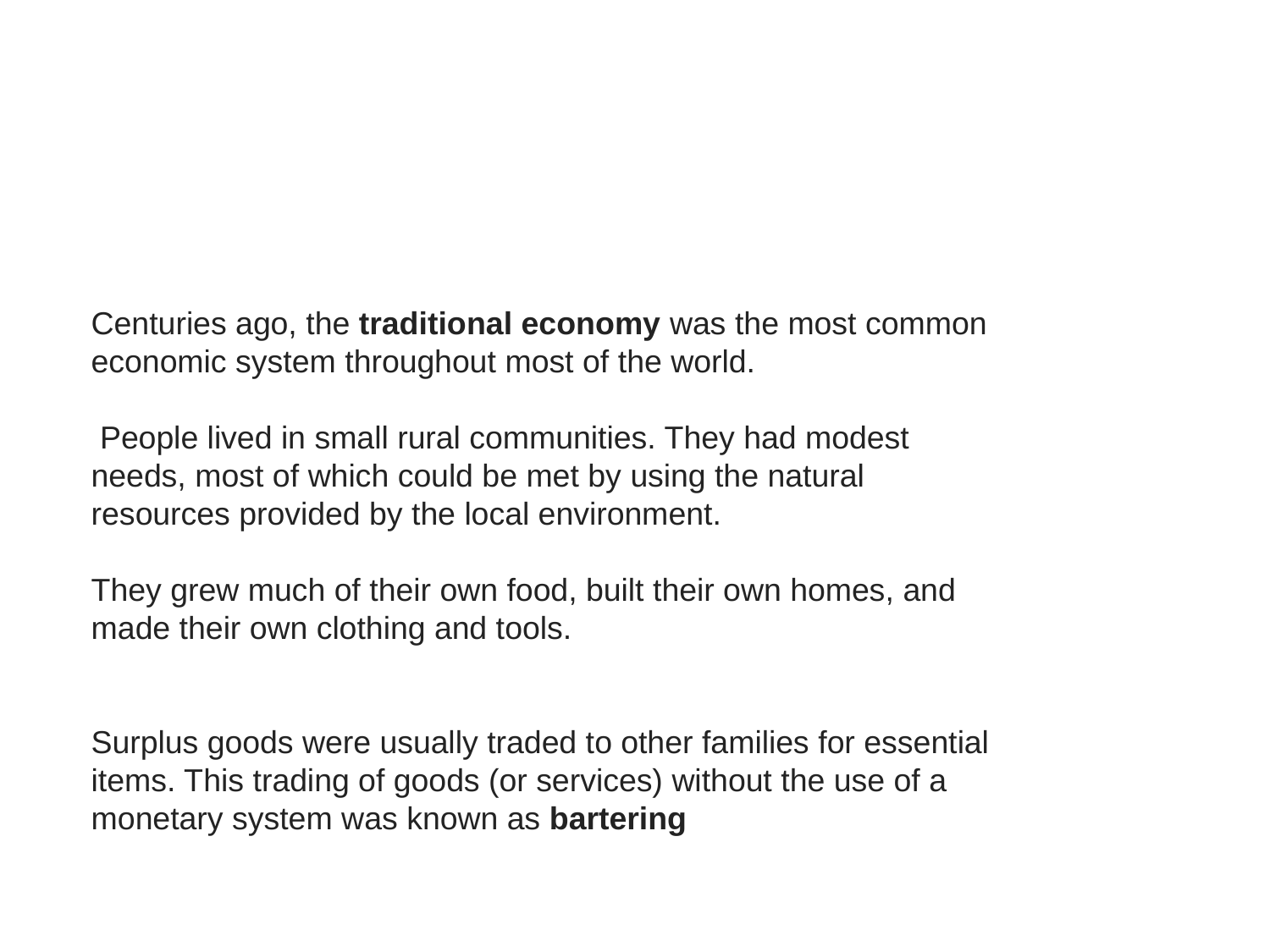

Centuries ago, the traditional economy was the most common economic system throughout most of the world.

 People lived in small rural communities. They had modest needs, most of which could be met by using the natural resources provided by the local environment.

They grew much of their own food, built their own homes, and made their own clothing and tools.

Surplus goods were usually traded to other families for essential items. This trading of goods (or services) without the use of a monetary system was known as bartering

barter
 The trading of goods and services without the use of a monetary system; such transactions are common in traditional economies. barter
 The trading of goods and services without the use of a monetary system; such transactions are common in traditional economies.